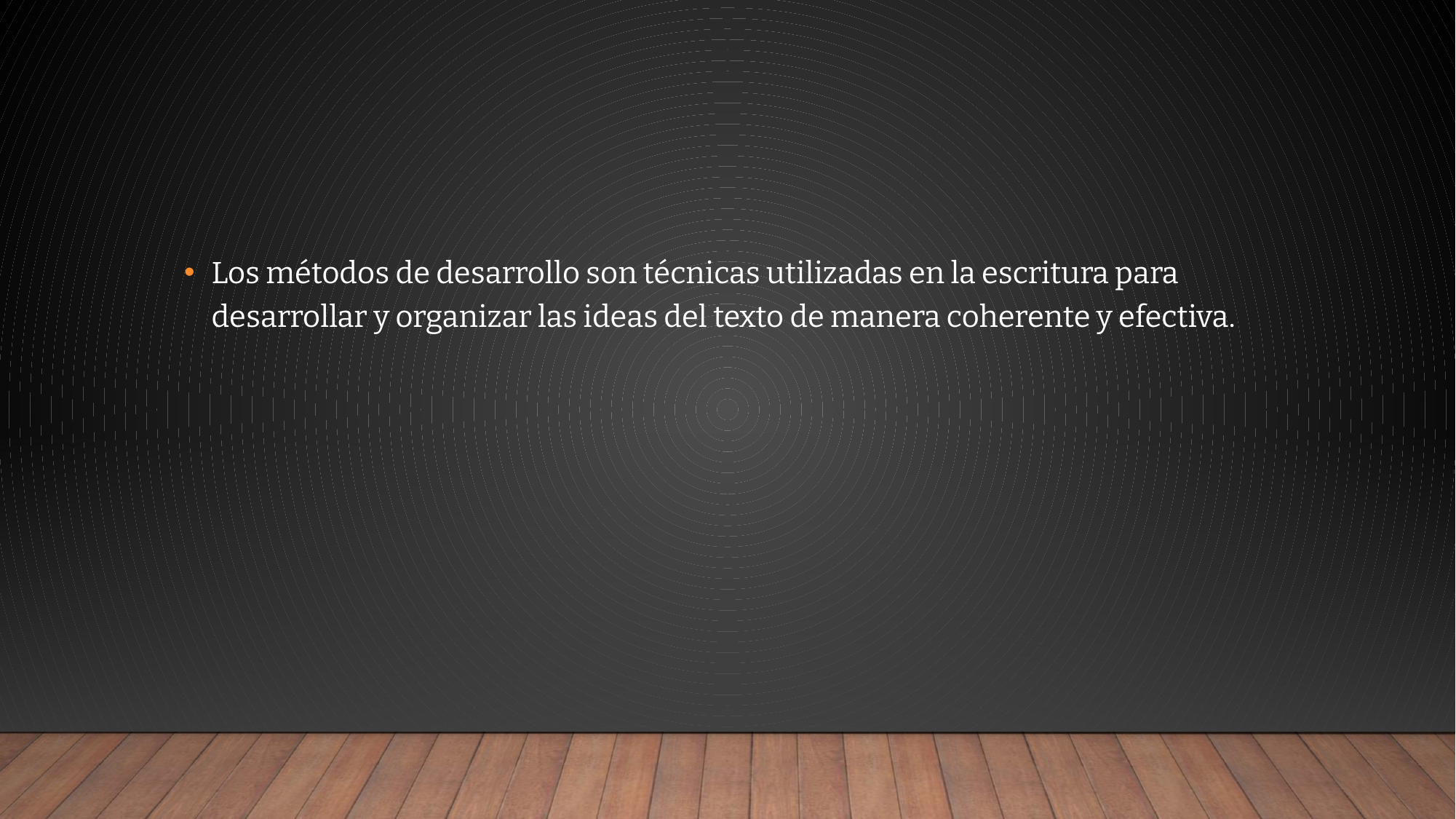

#
Los métodos de desarrollo son técnicas utilizadas en la escritura para desarrollar y organizar las ideas del texto de manera coherente y efectiva.